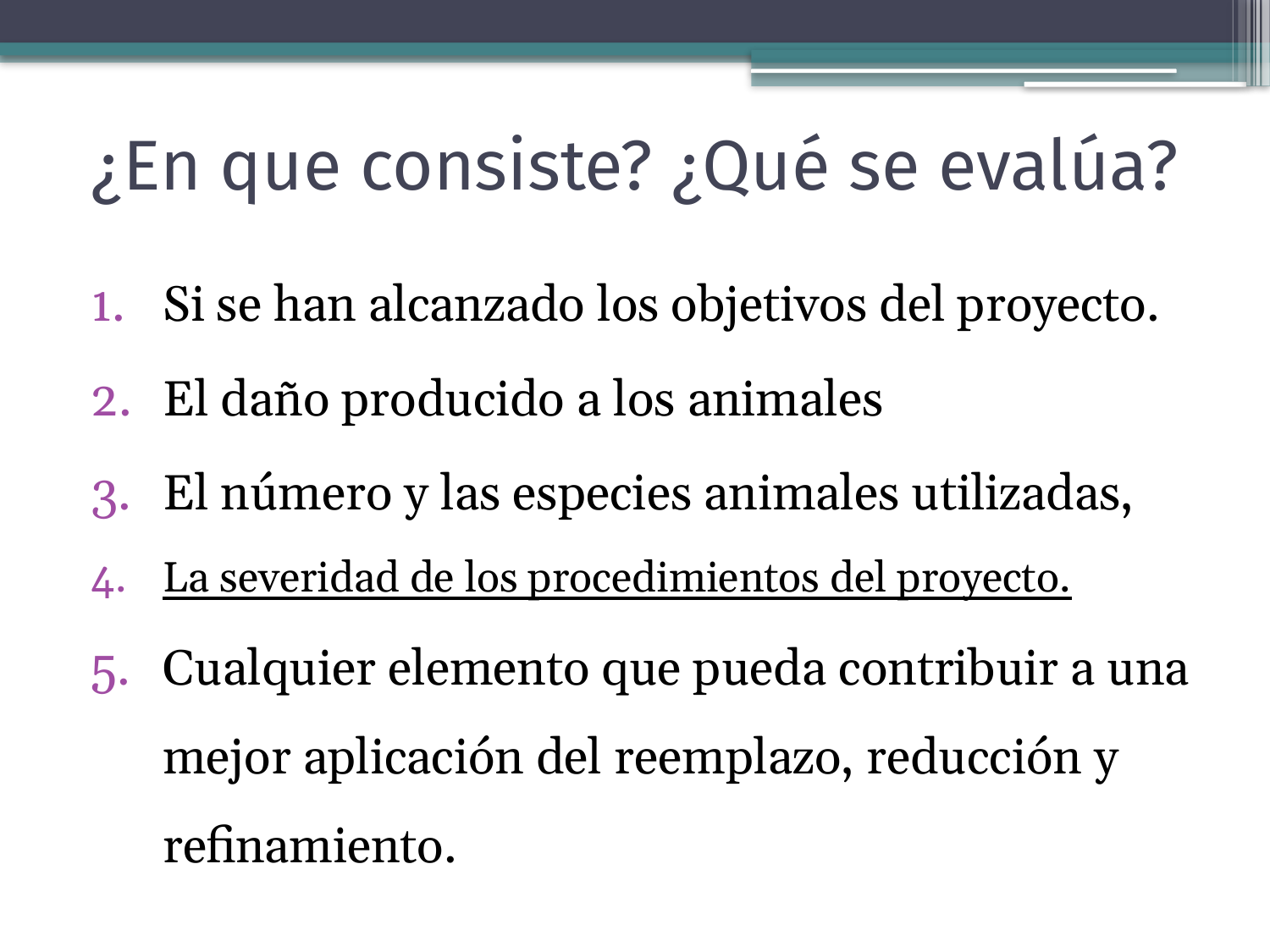

# ¿En que consiste? ¿Qué se evalúa?
Si se han alcanzado los objetivos del proyecto.
El daño producido a los animales
El número y las especies animales utilizadas,
La severidad de los procedimientos del proyecto.
Cualquier elemento que pueda contribuir a una mejor aplicación del reemplazo, reducción y refinamiento.